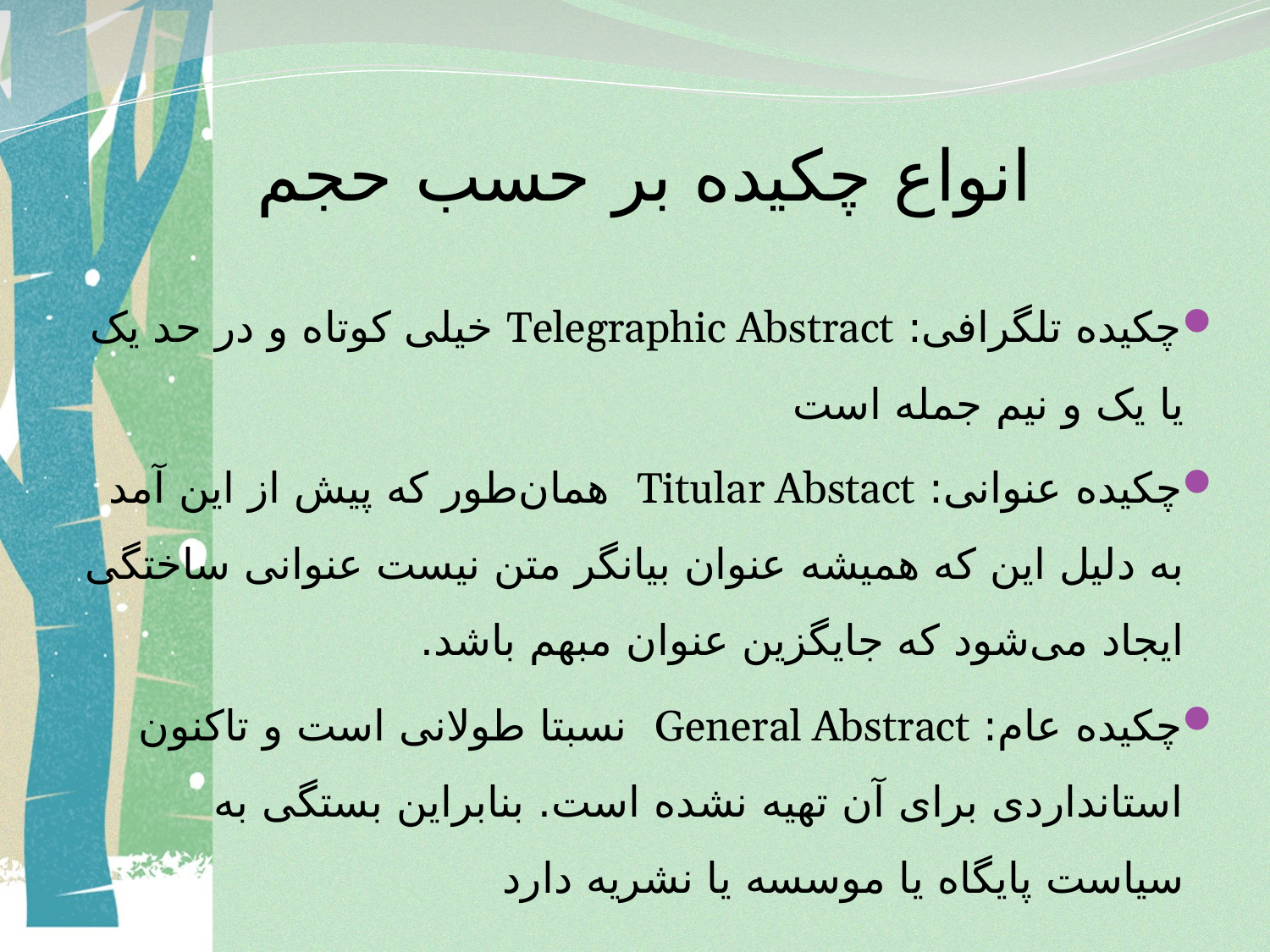

# انواع چکیده بر حسب حجم
چکیده تلگرافی: Telegraphic Abstract خیلی کوتاه و در حد یک یا یک و نیم جمله است
چکیده عنوانی: Titular Abstact  همان‌طور که پیش از این آمد به دلیل این که همیشه عنوان بیانگر متن نیست عنوانی ساختگی ایجاد می‌شود که جایگزین عنوان مبهم باشد.
چکیده عام: General Abstract  نسبتا طولانی است و تاکنون استانداردی برای آن تهیه نشده است. بنابراین بستگی به سیاست پایگاه یا موسسه یا نشریه دارد